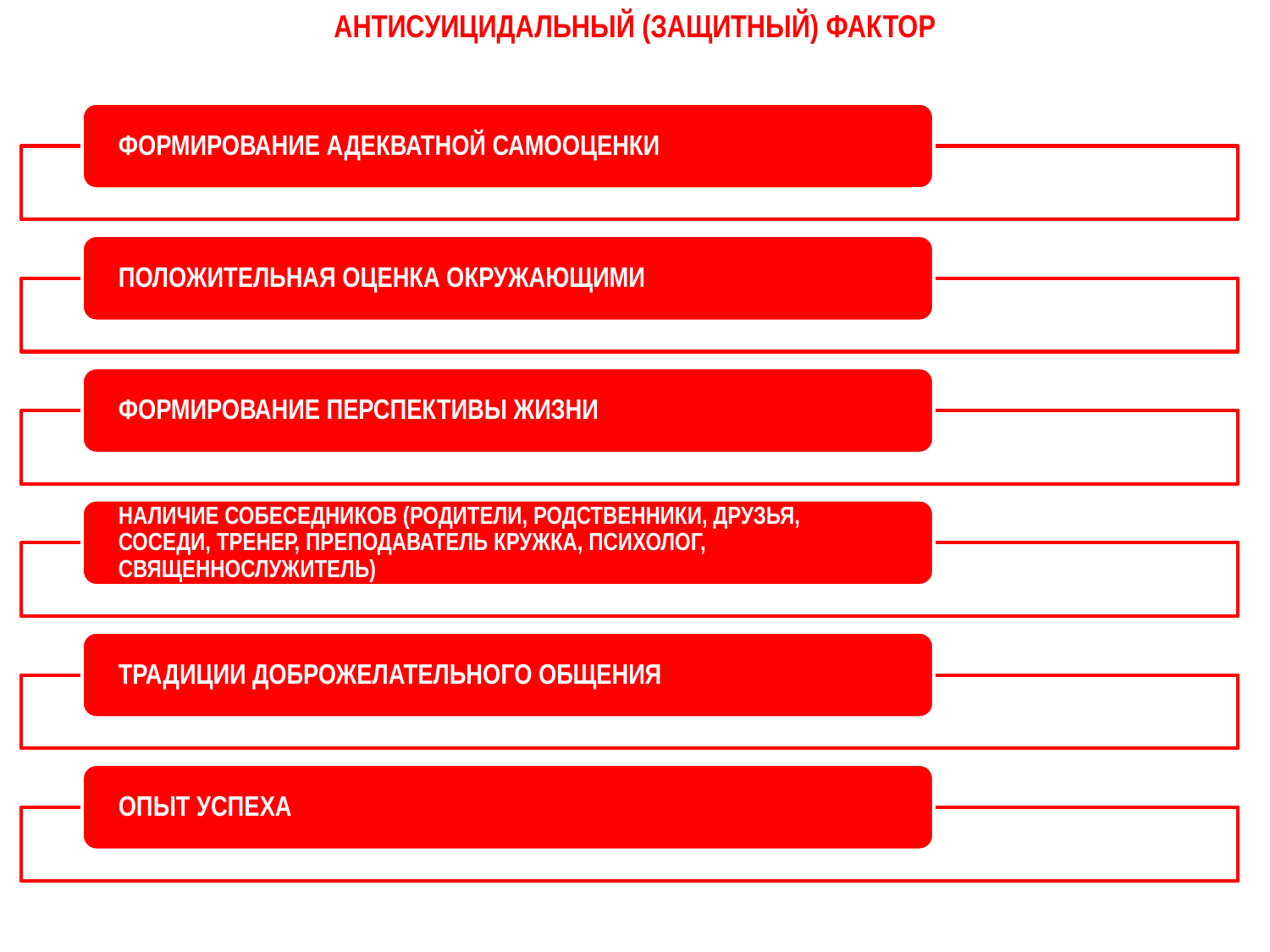

Антисуицидальный (защитный) фактор
Формирование адекватной самооценки
Положительная оценка окружающими
Формирование перспективы жизни
Наличие собеседников (родители, родственники, друзья, соседи, тренер, преподаватель кружка, психолог, священнослужитель)
Традиции доброжелательного общения
Опыт успеха